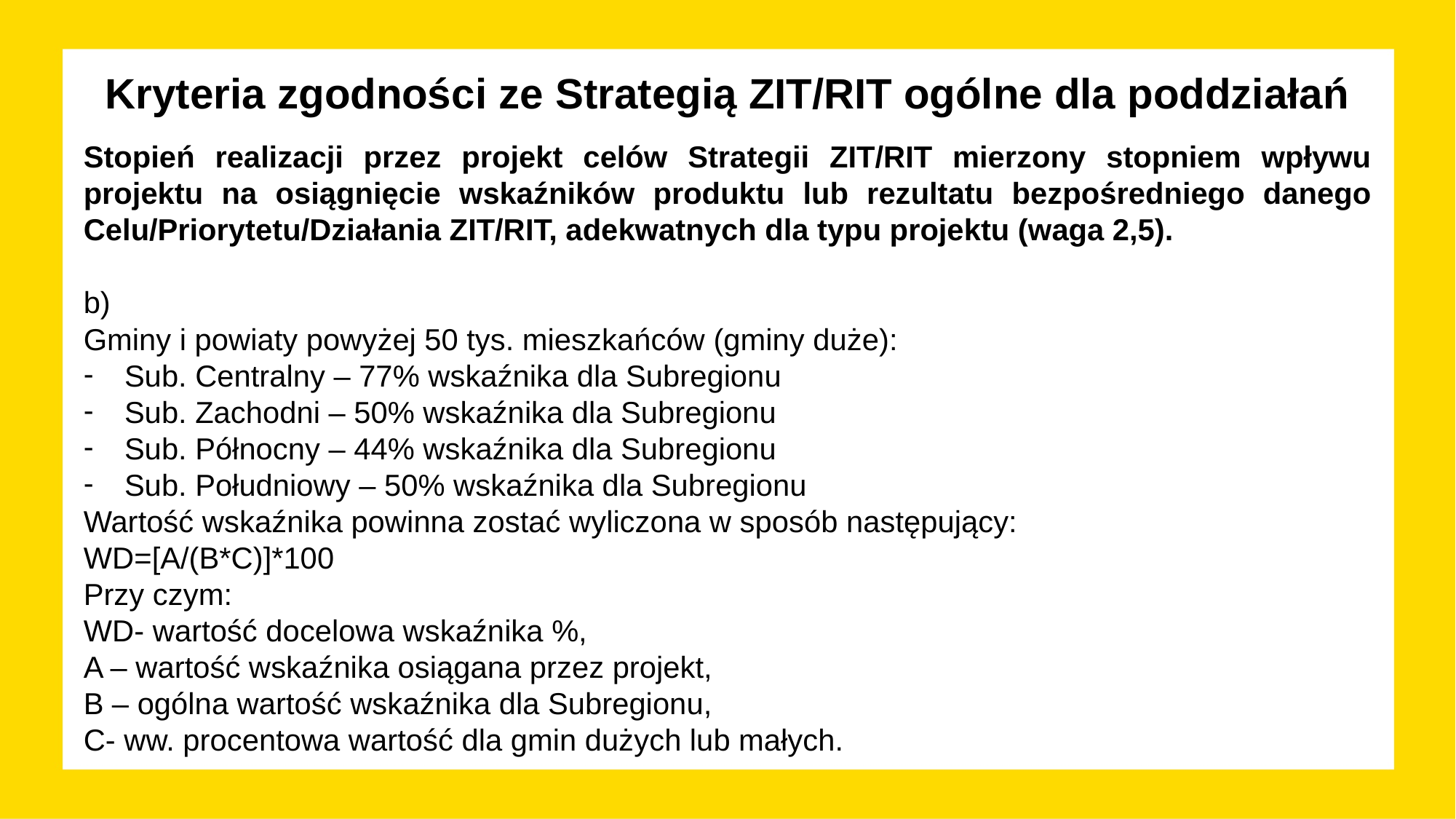

# Kryteria zgodności ze Strategią ZIT/RIT ogólne dla poddziałań
Stopień realizacji przez projekt celów Strategii ZIT/RIT mierzony stopniem wpływu projektu na osiągnięcie wskaźników produktu lub rezultatu bezpośredniego danego Celu/Priorytetu/Działania ZIT/RIT, adekwatnych dla typu projektu (waga 2,5).

b)
Gminy i powiaty powyżej 50 tys. mieszkańców (gminy duże):
Sub. Centralny – 77% wskaźnika dla Subregionu
Sub. Zachodni – 50% wskaźnika dla Subregionu
Sub. Północny – 44% wskaźnika dla Subregionu
Sub. Południowy – 50% wskaźnika dla Subregionu
Wartość wskaźnika powinna zostać wyliczona w sposób następujący:
WD=[A/(B*C)]*100
Przy czym:
WD- wartość docelowa wskaźnika %,
A – wartość wskaźnika osiągana przez projekt,
B – ogólna wartość wskaźnika dla Subregionu,
C- ww. procentowa wartość dla gmin dużych lub małych.